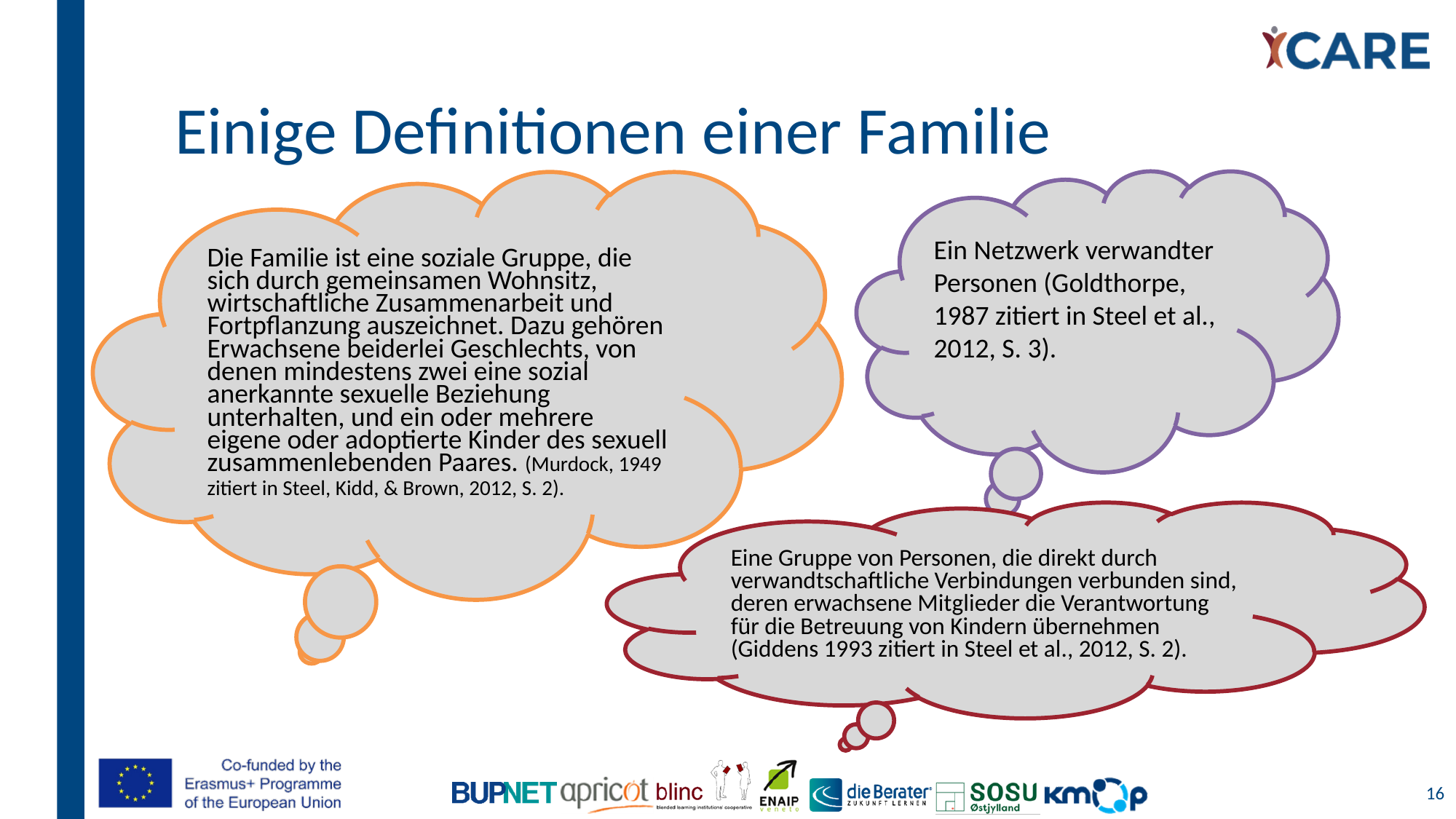

# Einige Definitionen einer Familie

Ein Netzwerk verwandter Personen (Goldthorpe, 1987 zitiert in Steel et al., 2012, S. 3).

Die Familie ist eine soziale Gruppe, die sich durch gemeinsamen Wohnsitz, wirtschaftliche Zusammenarbeit und Fortpflanzung auszeichnet. Dazu gehören Erwachsene beiderlei Geschlechts, von denen mindestens zwei eine sozial anerkannte sexuelle Beziehung unterhalten, und ein oder mehrere eigene oder adoptierte Kinder des sexuell zusammenlebenden Paares. (Murdock, 1949 zitiert in Steel, Kidd, & Brown, 2012, S. 2).

Eine Gruppe von Personen, die direkt durch verwandtschaftliche Verbindungen verbunden sind, deren erwachsene Mitglieder die Verantwortung für die Betreuung von Kindern übernehmen (Giddens 1993 zitiert in Steel et al., 2012, S. 2).

16